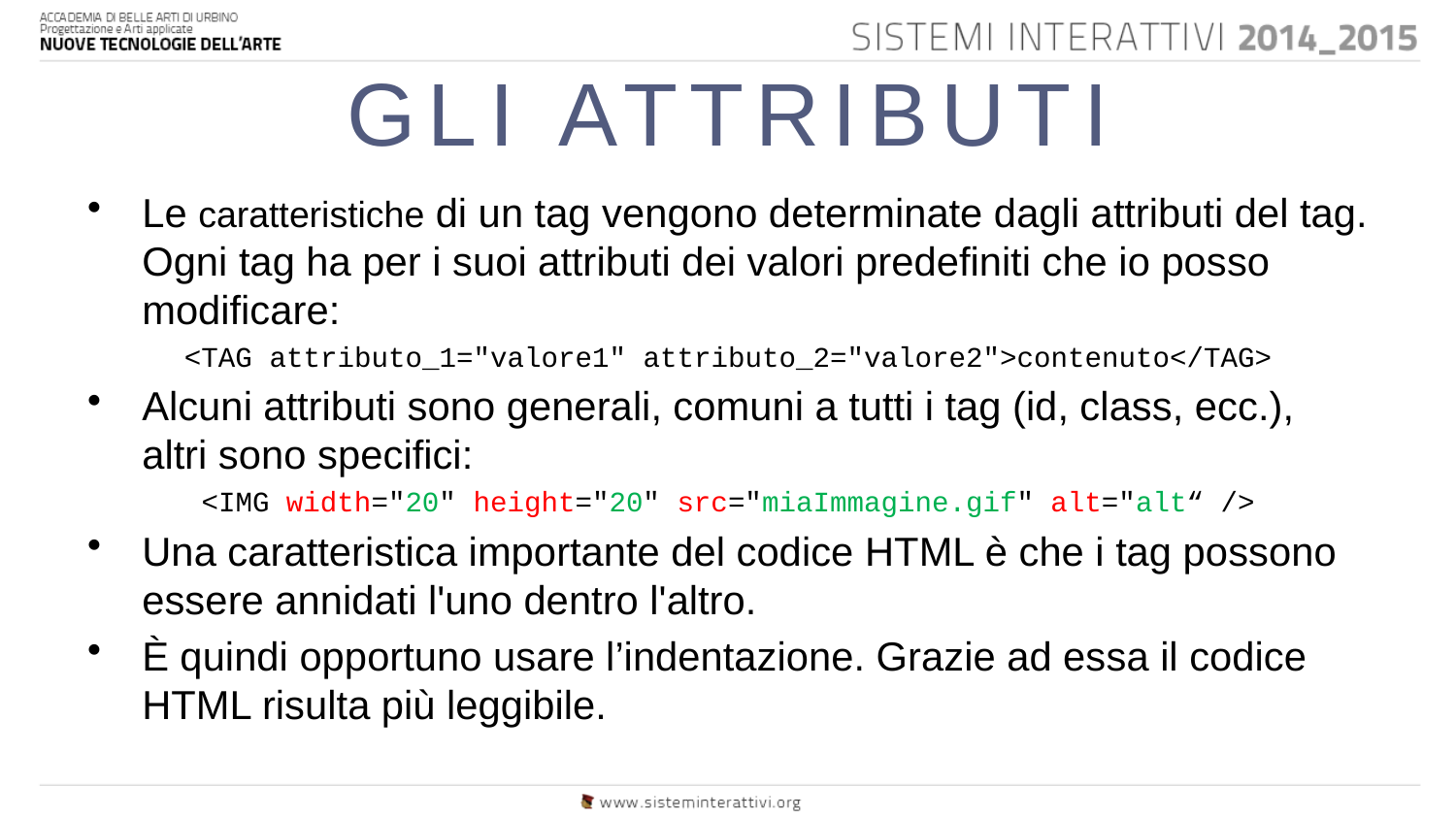

# GLI ATTRIBUTI
Le caratteristiche di un tag vengono determinate dagli attributi del tag. Ogni tag ha per i suoi attributi dei valori predefiniti che io posso modificare:
<TAG attributo_1="valore1" attributo_2="valore2">contenuto</TAG>
Alcuni attributi sono generali, comuni a tutti i tag (id, class, ecc.), altri sono specifici:
<IMG width="20" height="20" src="miaImmagine.gif" alt="alt“ />
Una caratteristica importante del codice HTML è che i tag possono essere annidati l'uno dentro l'altro.
È quindi opportuno usare l’indentazione. Grazie ad essa il codice HTML risulta più leggibile.